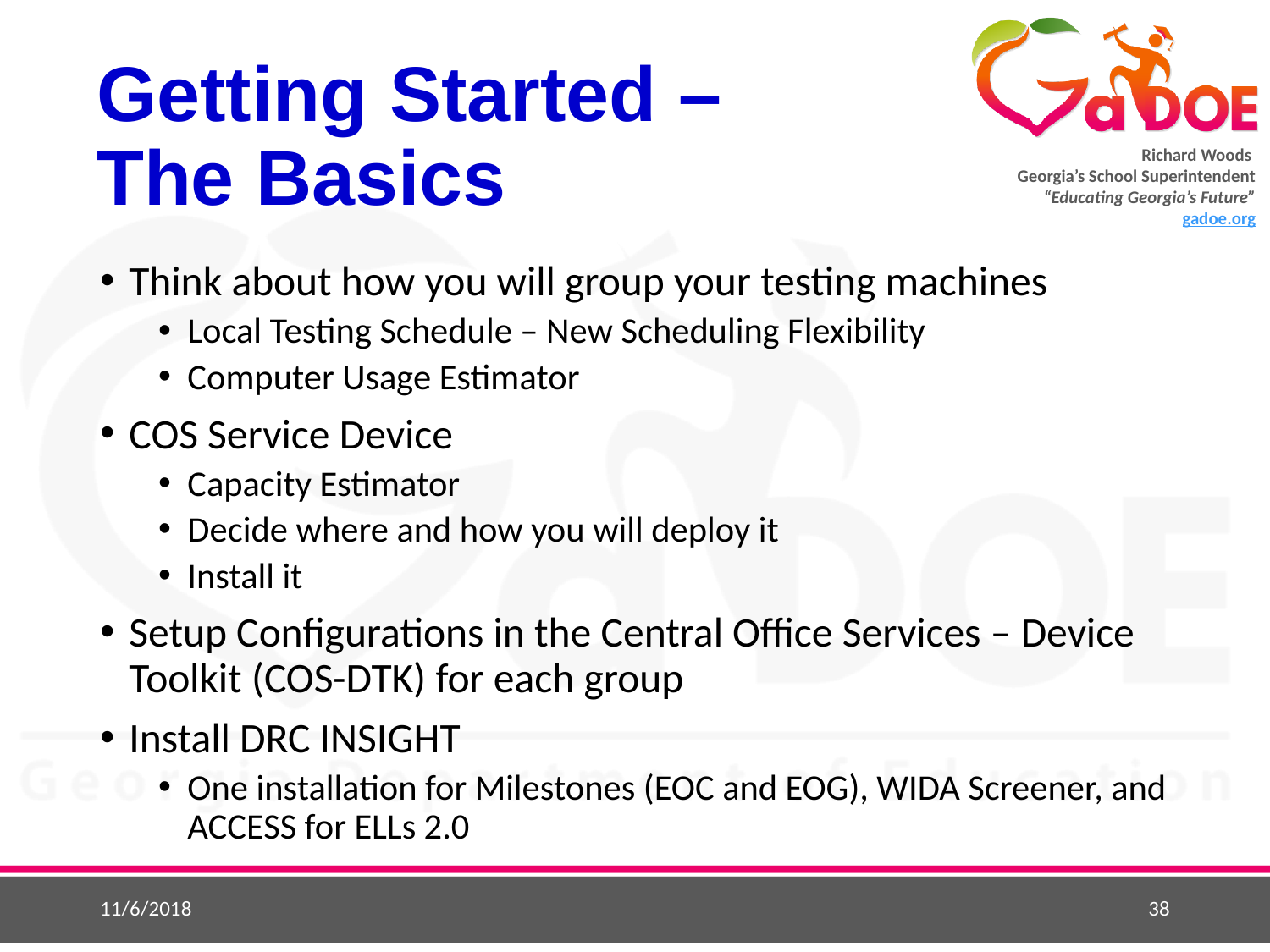

# Getting Started – The Basics
Think about how you will group your testing machines
Local Testing Schedule – New Scheduling Flexibility
Computer Usage Estimator
COS Service Device
Capacity Estimator
Decide where and how you will deploy it
Install it
Setup Configurations in the Central Office Services – Device Toolkit (COS-DTK) for each group
Install DRC INSIGHT
One installation for Milestones (EOC and EOG), WIDA Screener, and ACCESS for ELLs 2.0
11/6/2018
38